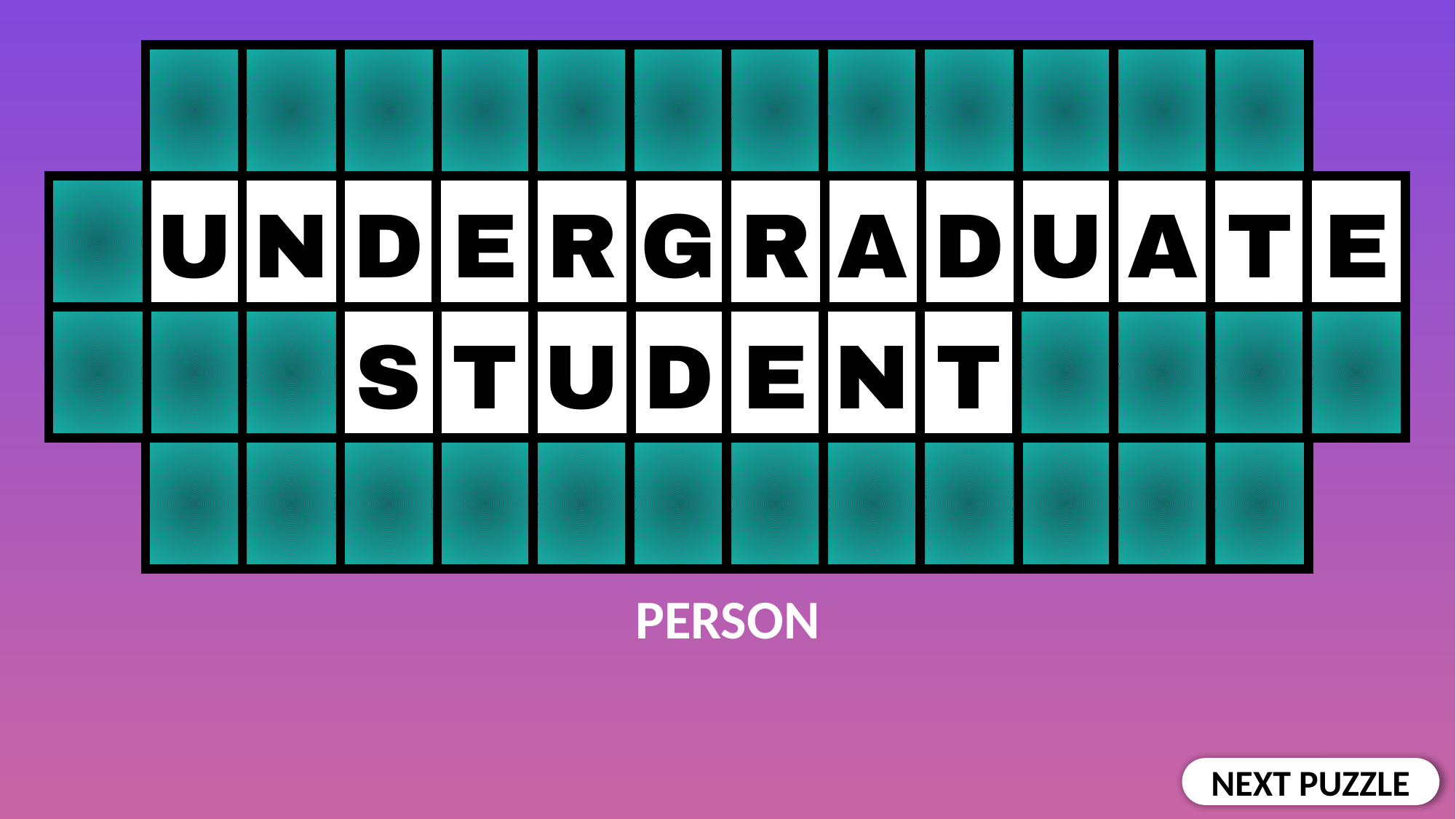

# Puzzle Slide 38

U
N
D
D
U
A
T
E
E
R
G
R
A
S
T
U
D
E
N
T
PERSON
NEXT PUZZLE